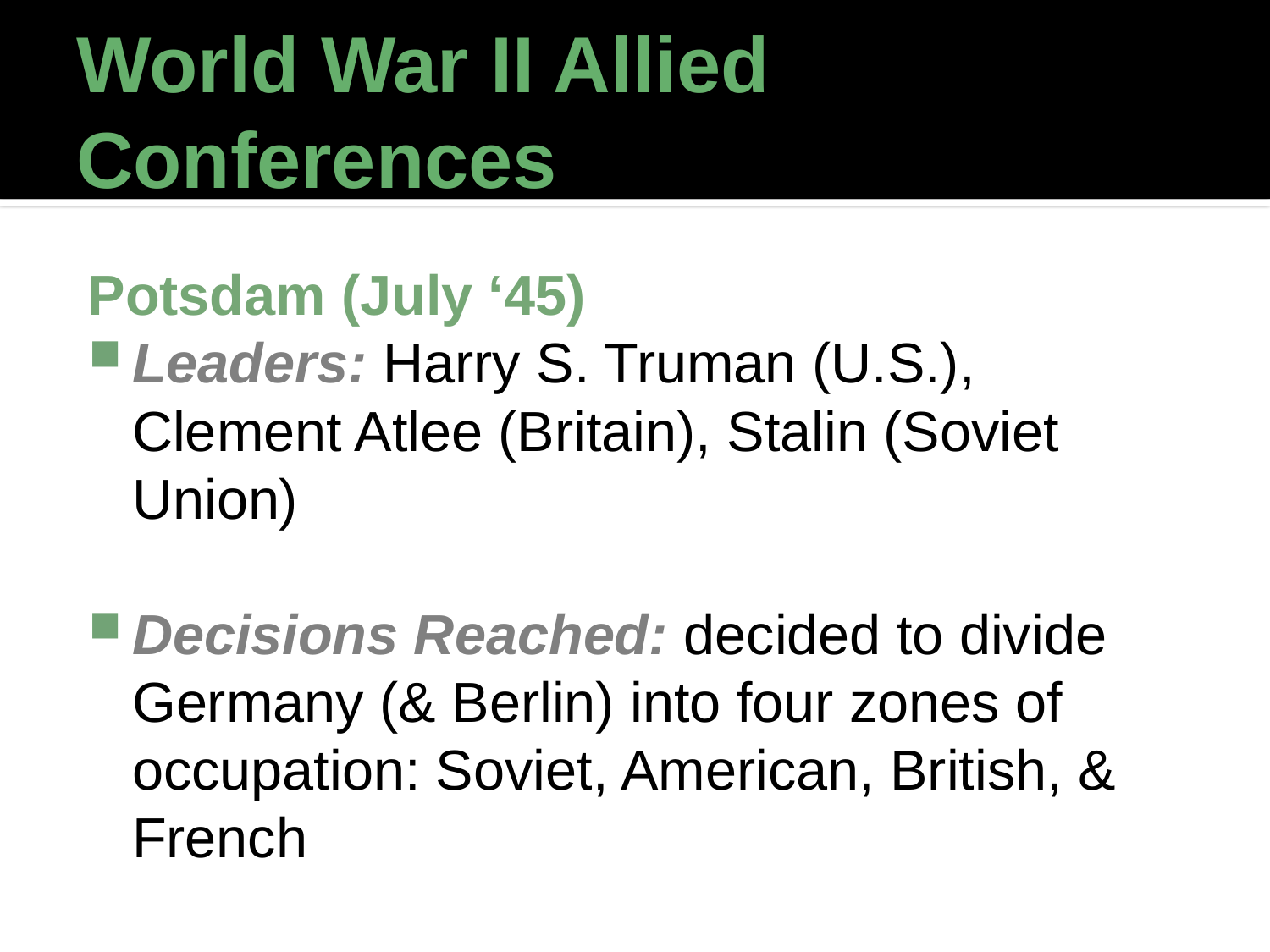

# World War II Allied Conferences
Potsdam (July ‘45)
Leaders: Harry S. Truman (U.S.), Clement Atlee (Britain), Stalin (Soviet Union)

Decisions Reached: decided to divide Germany (& Berlin) into four zones of occupation: Soviet, American, British, & French